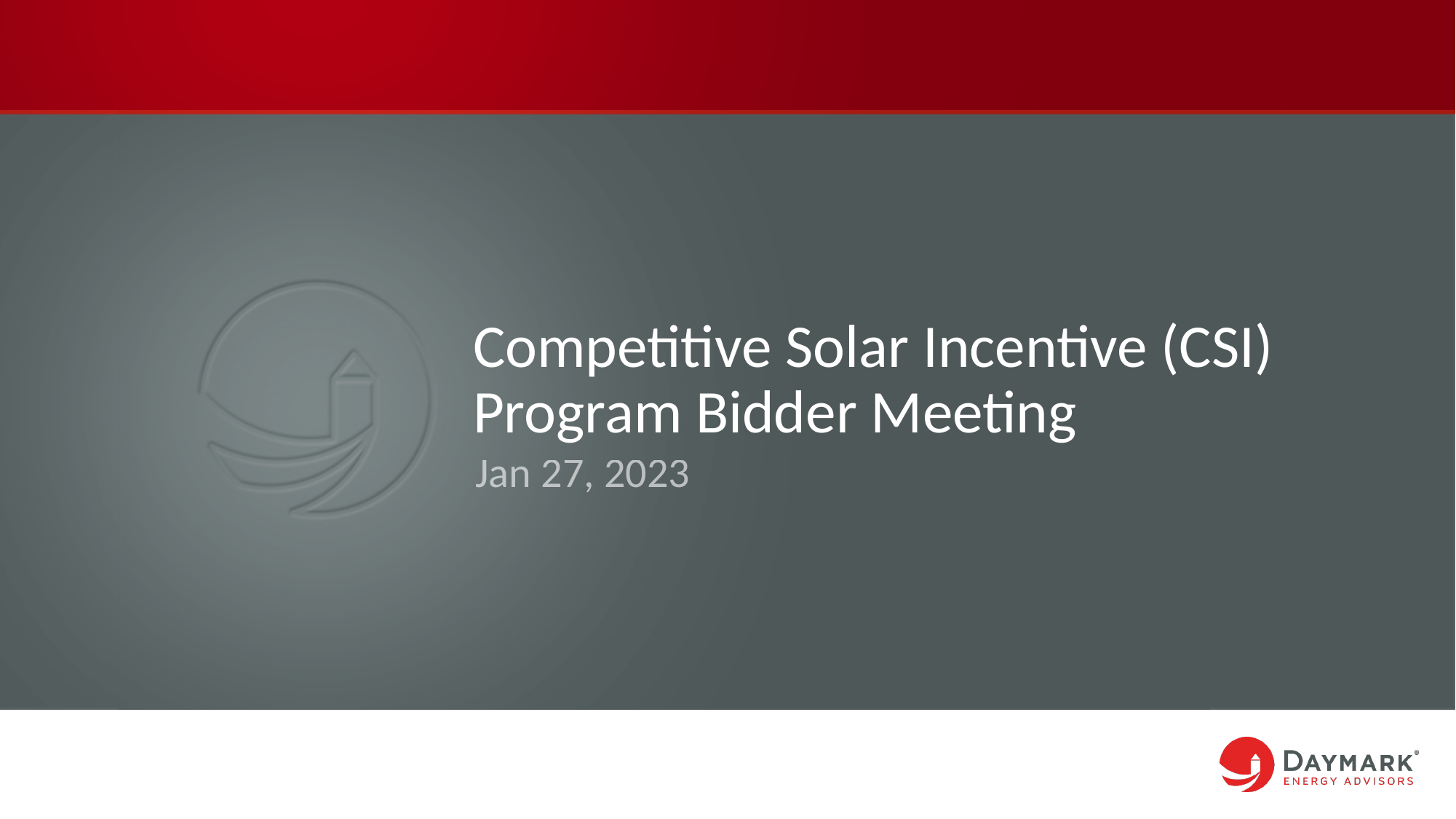

Competitive Solar Incentive (CSI) Program Bidder Meeting
Jan 27, 2023